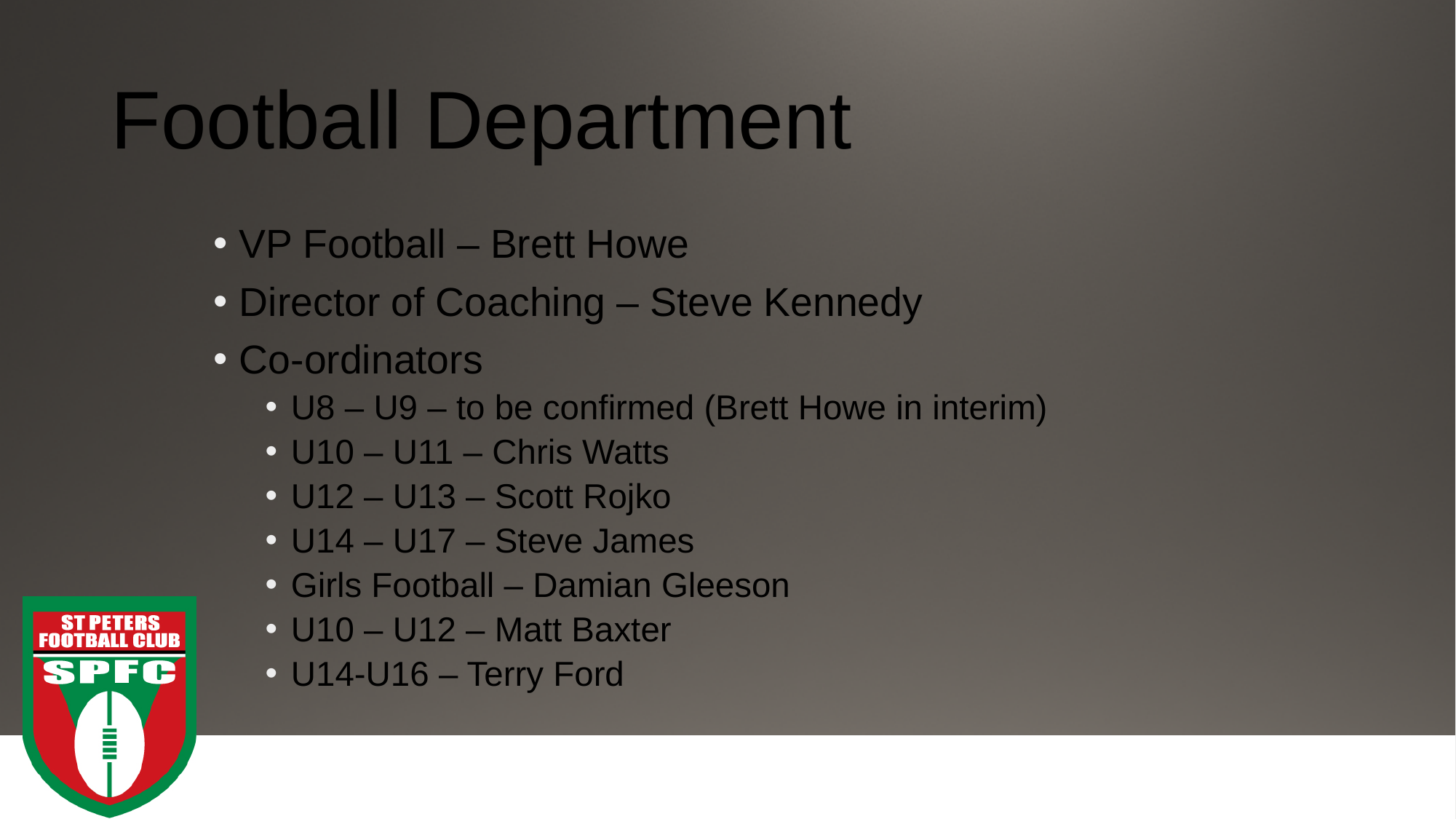

# Football Department
VP Football – Brett Howe
Director of Coaching – Steve Kennedy
Co-ordinators
U8 – U9 – to be confirmed (Brett Howe in interim)
U10 – U11 – Chris Watts
U12 – U13 – Scott Rojko
U14 – U17 – Steve James
Girls Football – Damian Gleeson
U10 – U12 – Matt Baxter
U14-U16 – Terry Ford